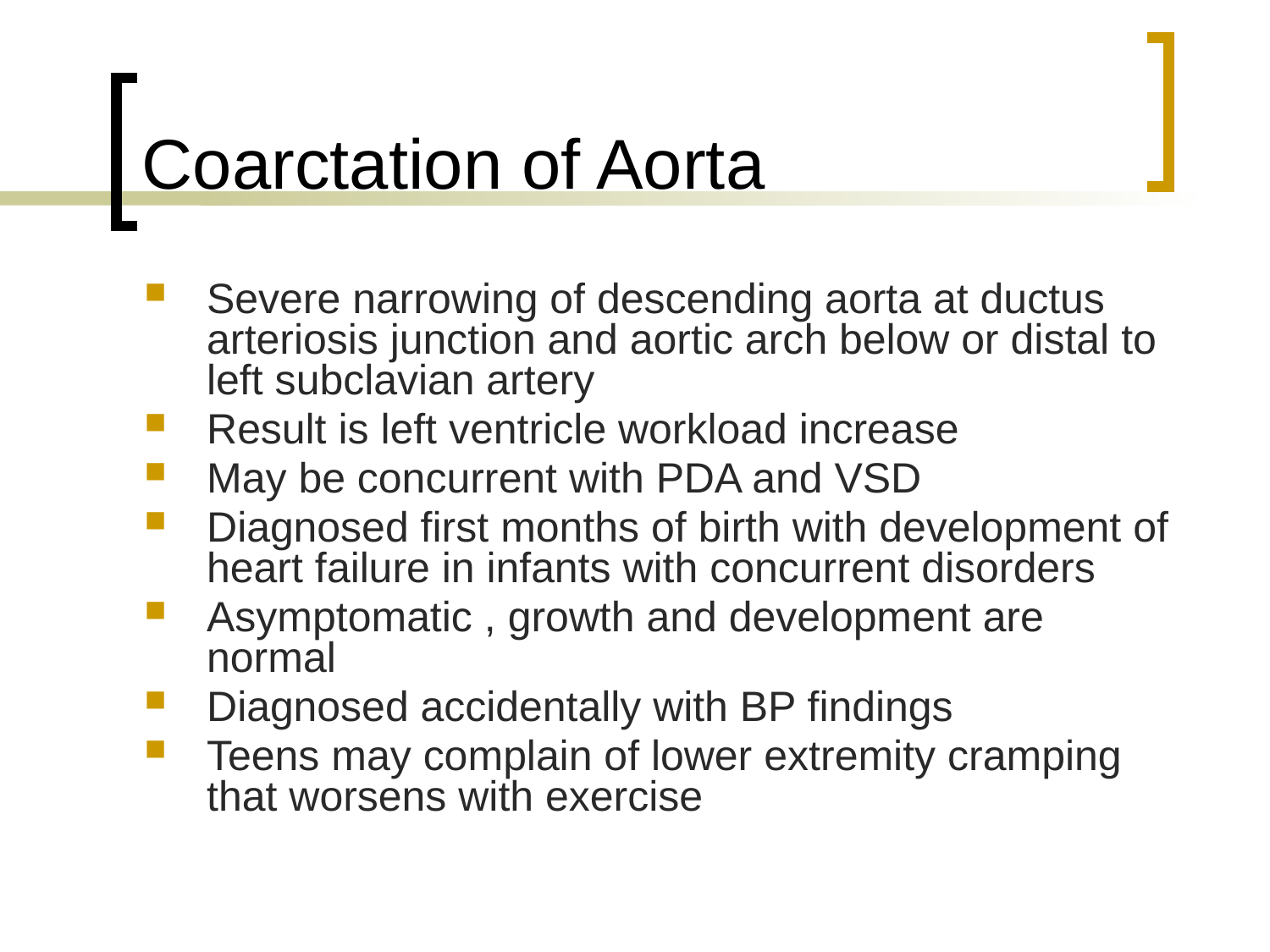

# Coarctation of Aorta
Severe narrowing of descending aorta at ductus arteriosis junction and aortic arch below or distal to left subclavian artery
Result is left ventricle workload increase
May be concurrent with PDA and VSD
Diagnosed first months of birth with development of heart failure in infants with concurrent disorders
Asymptomatic , growth and development are normal
Diagnosed accidentally with BP findings
Teens may complain of lower extremity cramping that worsens with exercise